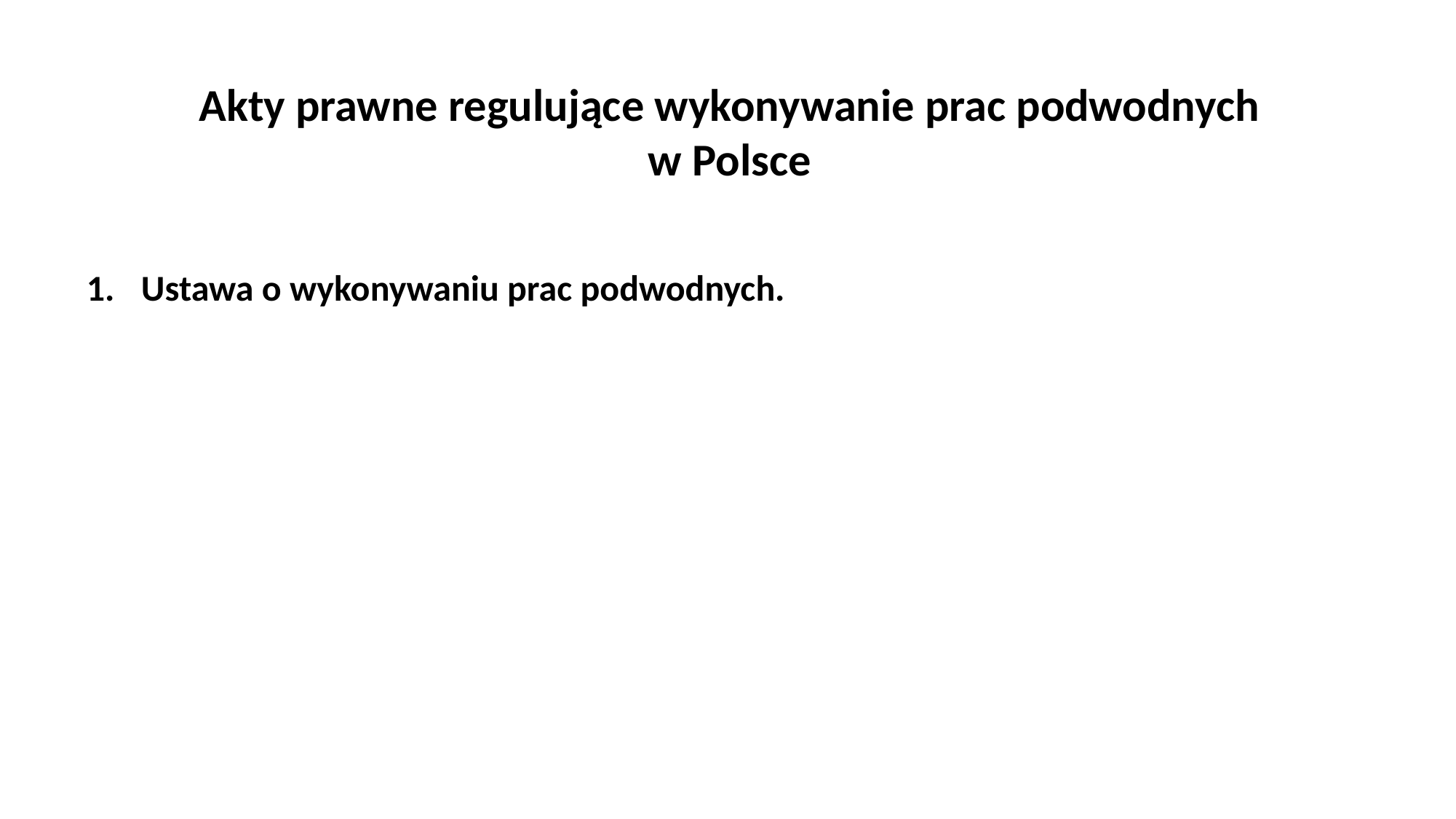

Akty prawne regulujące wykonywanie prac podwodnych
w Polsce
Ustawa o wykonywaniu prac podwodnych.